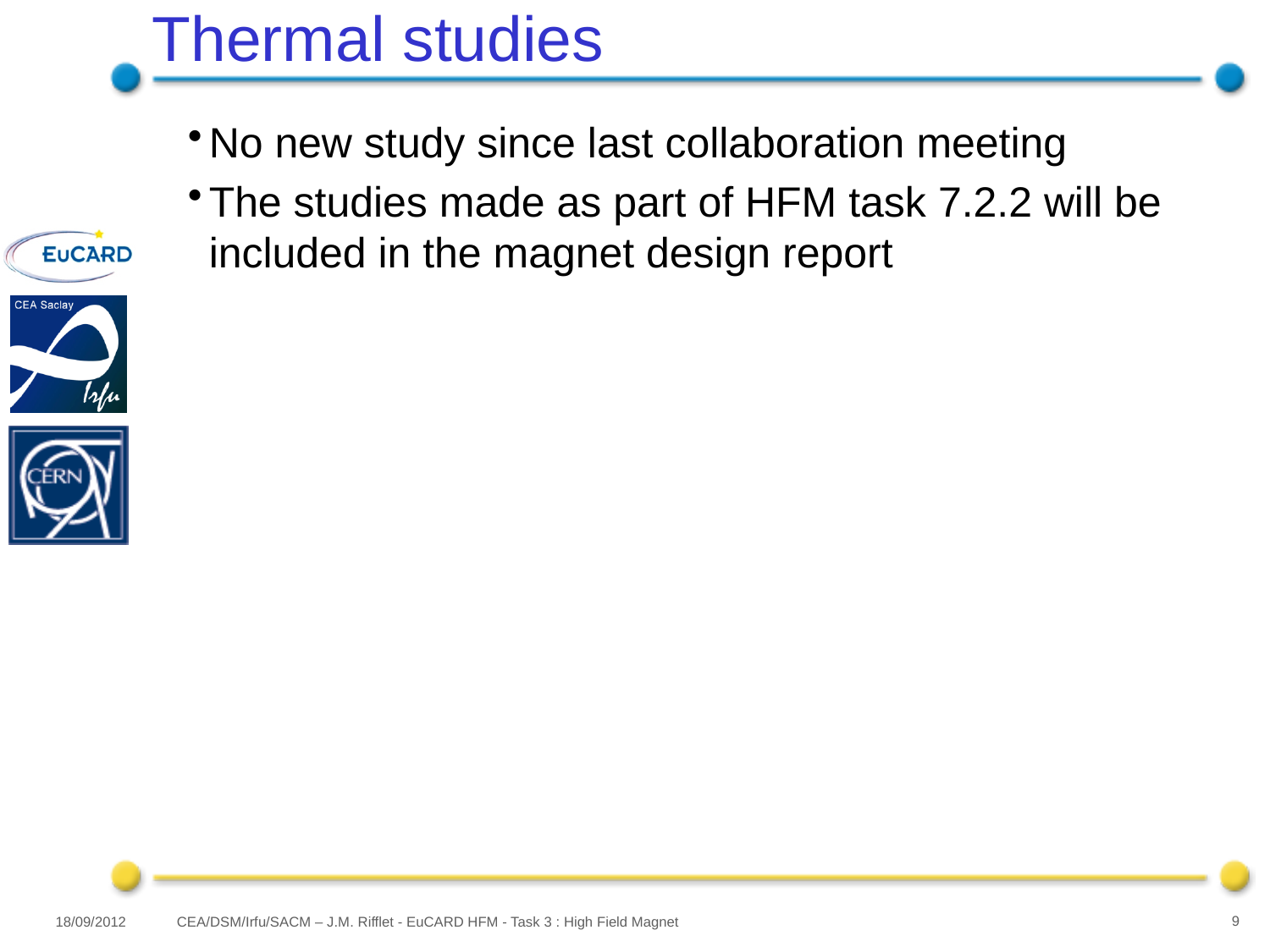

# Thermal studies
No new study since last collaboration meeting
The studies made as part of HFM task 7.2.2 will be included in the magnet design report
18/09/2012
CEA/DSM/Irfu/SACM – J.M. Rifflet - EuCARD HFM - Task 3 : High Field Magnet
9